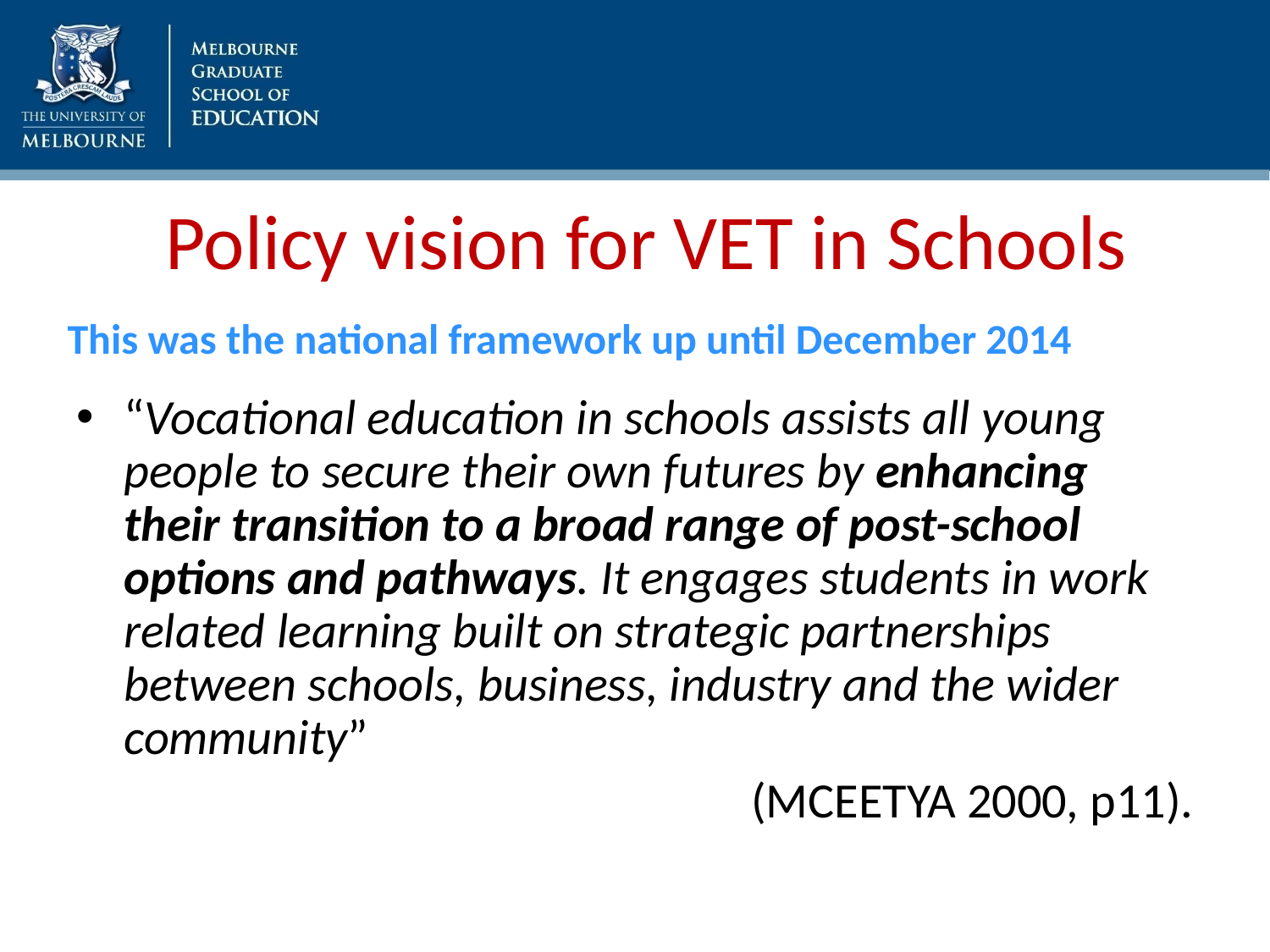

Policy vision for VET in Schools
This was the national framework up until December 2014
“Vocational education in schools assists all young people to secure their own futures by enhancing their transition to a broad range of post-school options and pathways. It engages students in work related learning built on strategic partnerships between schools, business, industry and the wider community”
(MCEETYA 2000, p11).